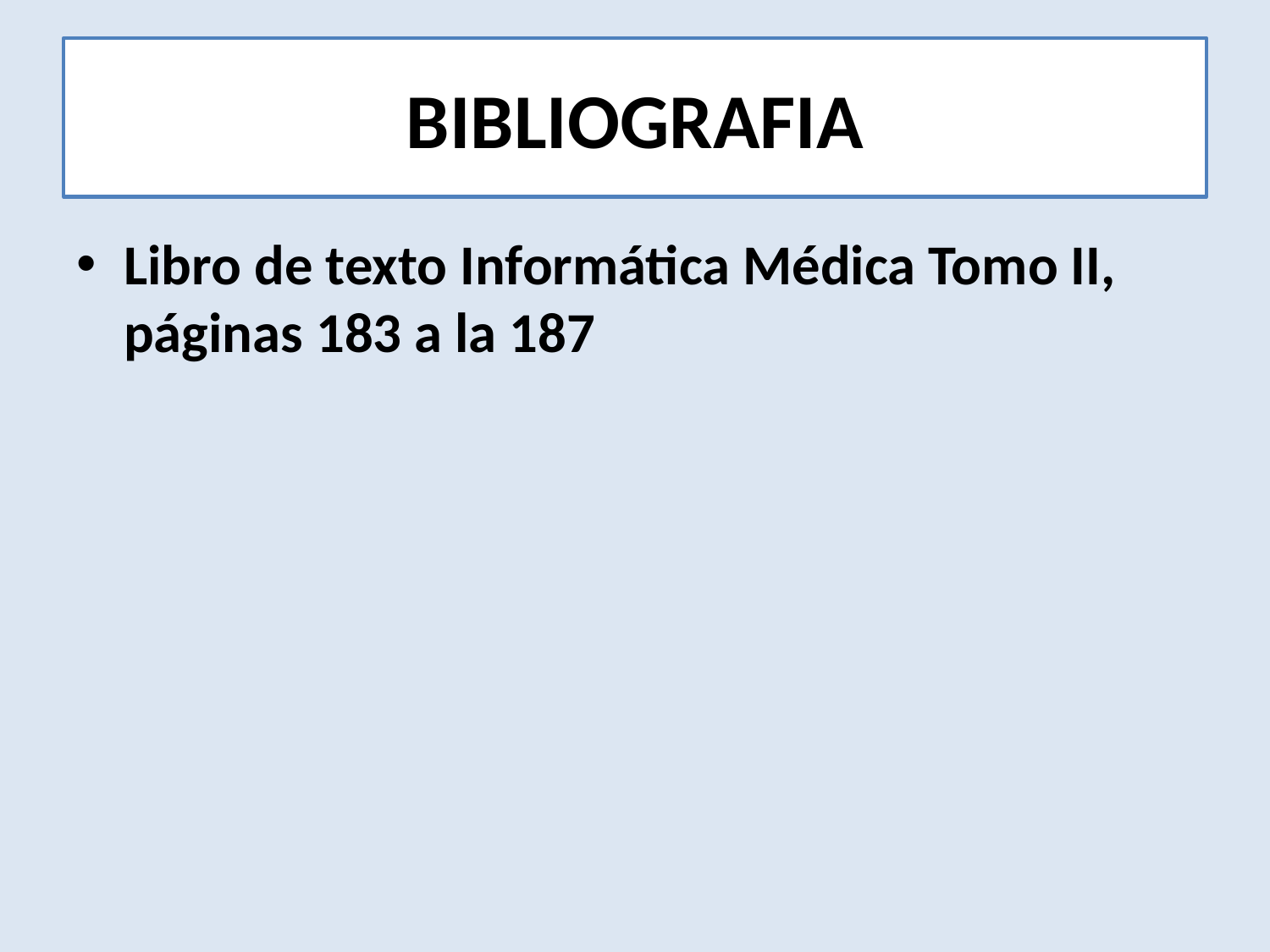

# BIBLIOGRAFIA
Libro de texto Informática Médica Tomo II, páginas 183 a la 187